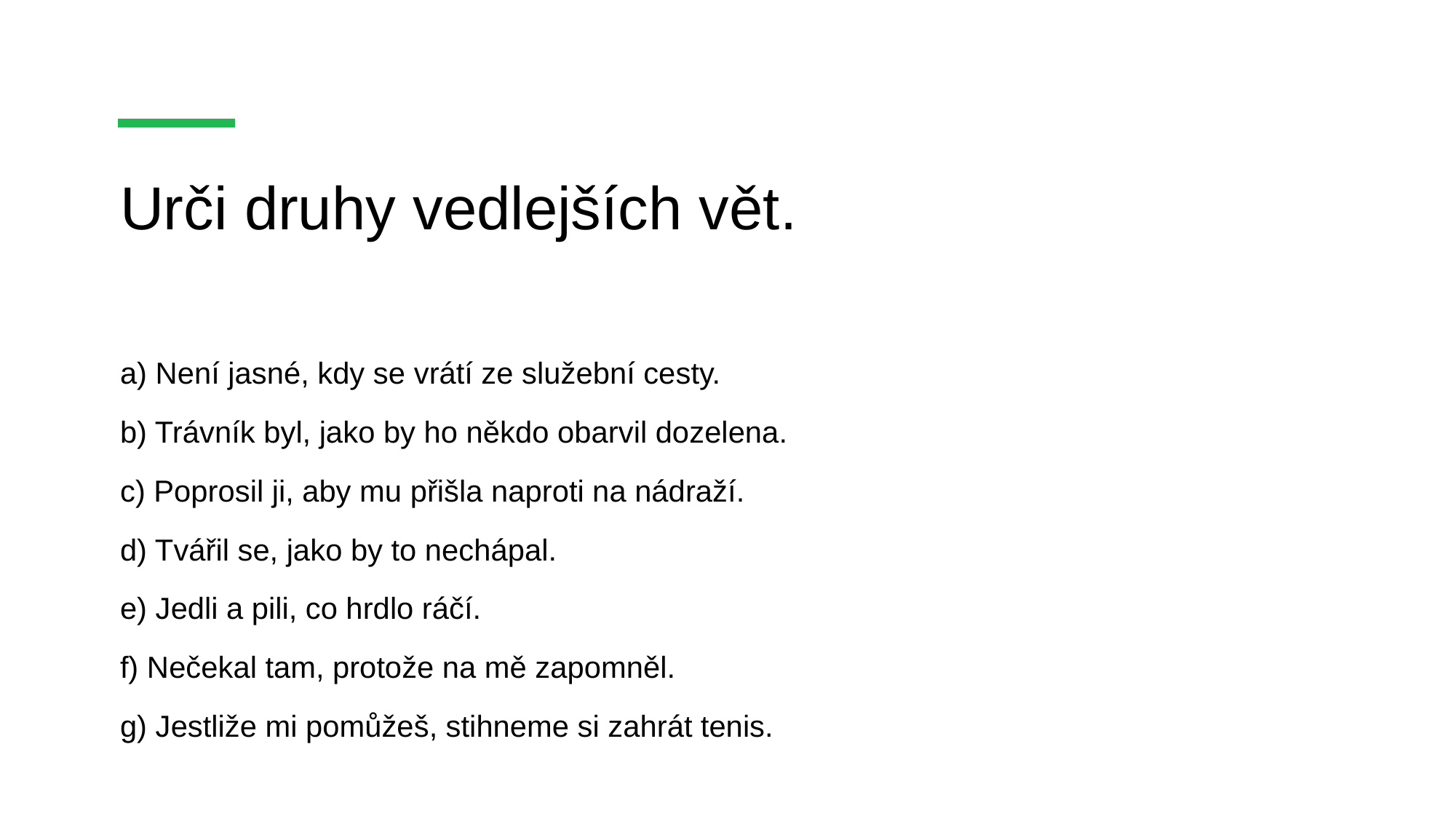

# Urči druhy vedlejších vět.
a) Není jasné, kdy se vrátí ze služební cesty.
b) Trávník byl, jako by ho někdo obarvil dozelena.
c) Poprosil ji, aby mu přišla naproti na nádraží.
d) Tvářil se, jako by to nechápal.
e) Jedli a pili, co hrdlo ráčí.
f) Nečekal tam, protože na mě zapomněl.
g) Jestliže mi pomůžeš, stihneme si zahrát tenis.